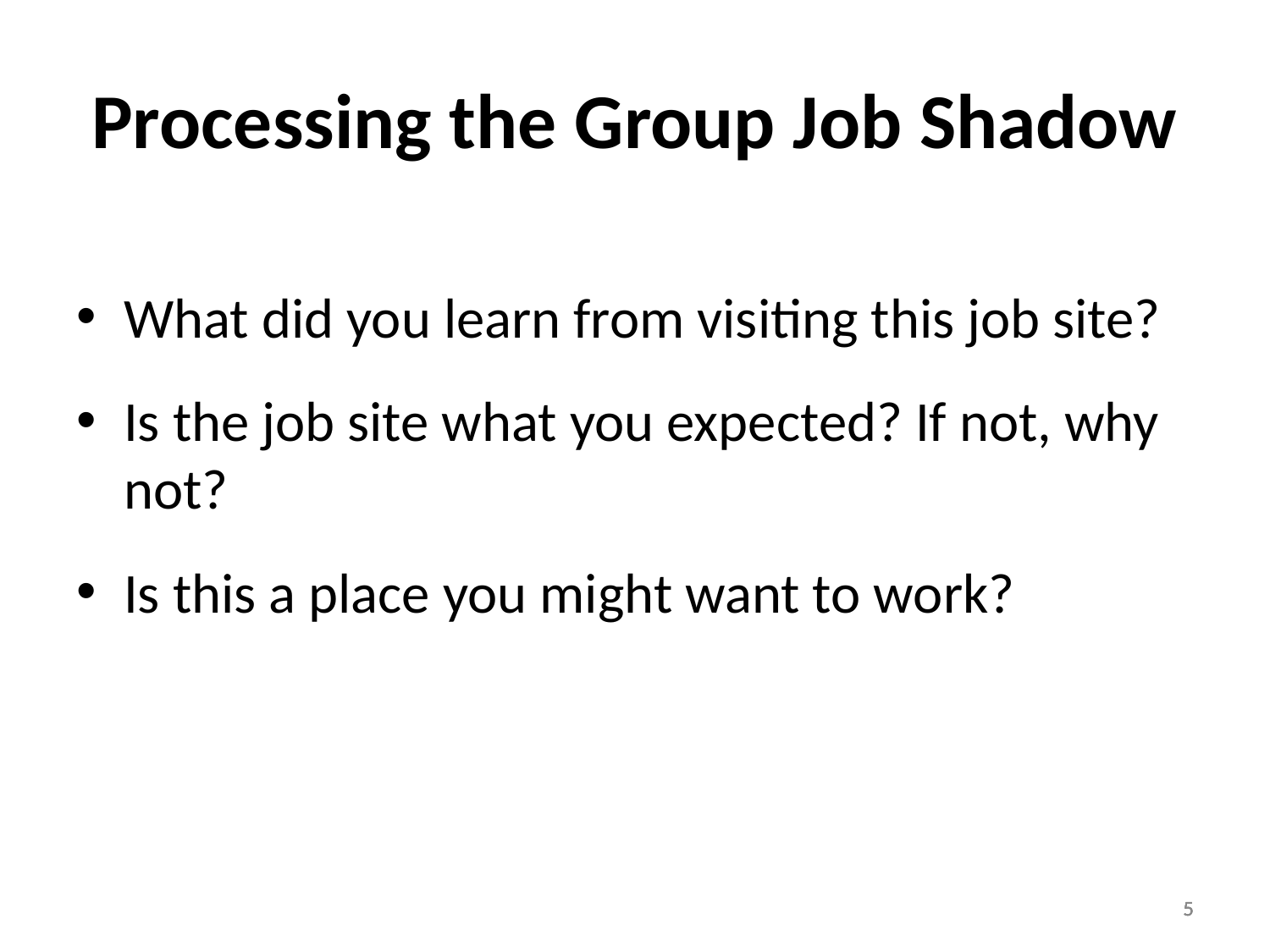

# Processing the Group Job Shadow
What did you learn from visiting this job site?

Is the job site what you expected? If not, why not?

Is this a place you might want to work?

5
5
5
5